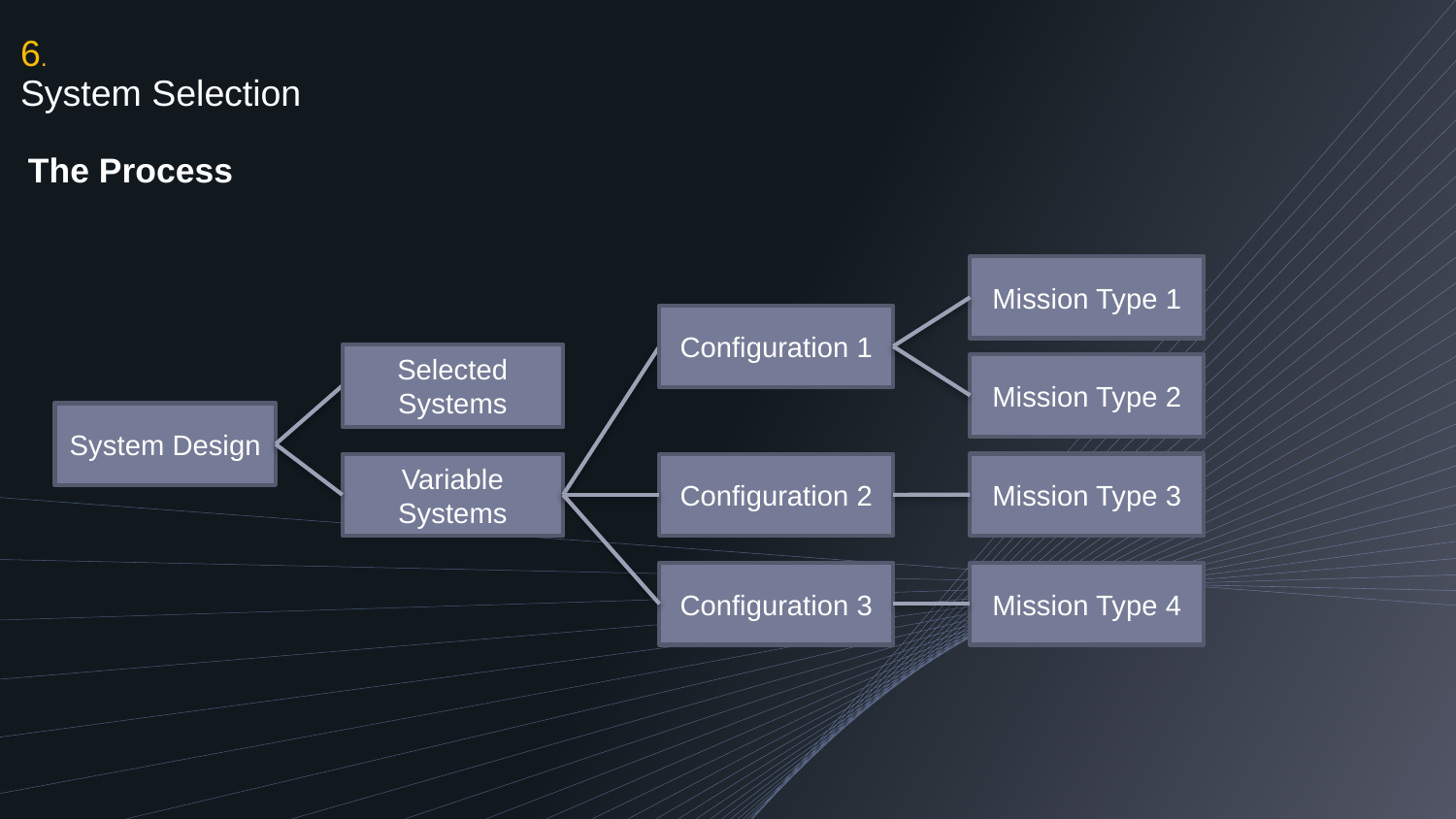

# 6. System Selection
The Process
Mission Type 1
Configuration 1
Selected Systems
Mission Type 2
System Design
Mission Type 3
Variable Systems
Configuration 2
Mission Type 4
Configuration 3